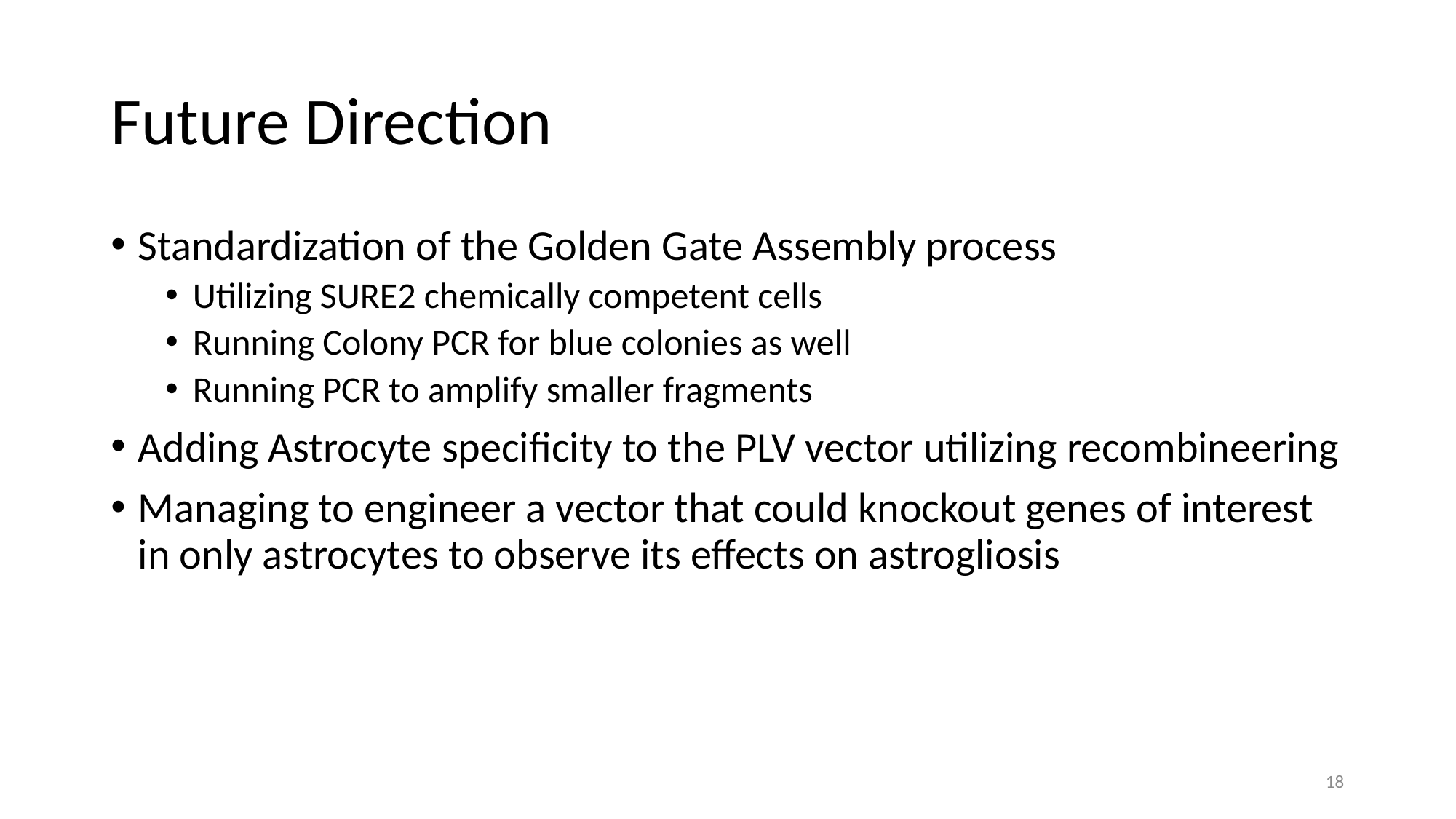

# Future Direction
Standardization of the Golden Gate Assembly process
Utilizing SURE2 chemically competent cells
Running Colony PCR for blue colonies as well
Running PCR to amplify smaller fragments
Adding Astrocyte specificity to the PLV vector utilizing recombineering
Managing to engineer a vector that could knockout genes of interest in only astrocytes to observe its effects on astrogliosis
18